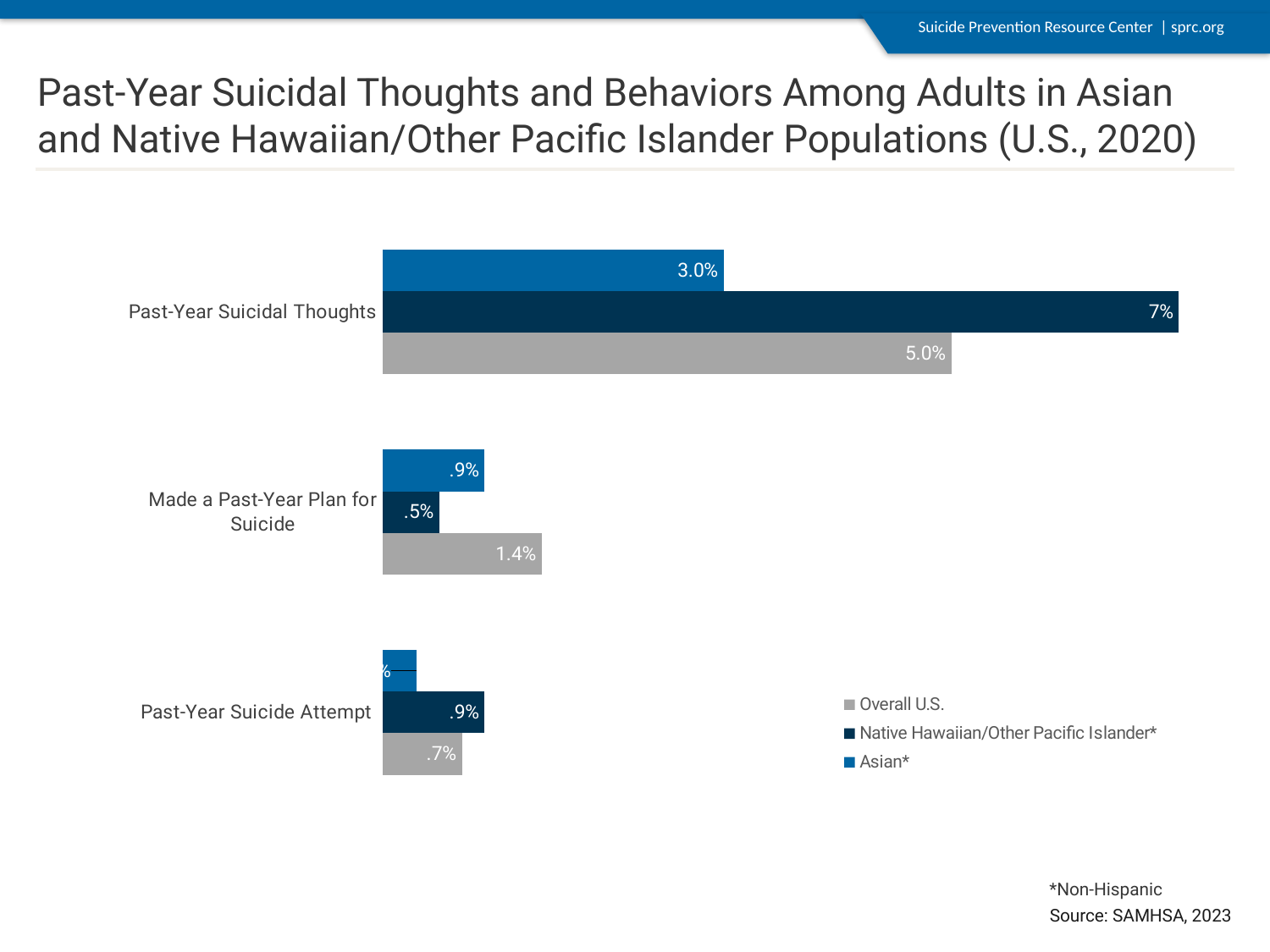

Past-Year Suicidal Thoughts and Behaviors Among Adults in Asian and Native Hawaiian/Other Pacific Islander Populations (U.S., 2020)

### Chart

| Category | Asian* | Native Hawaiian/Other Pacific Islander* | Overall U.S.  |
|---|---|---|---|
| Past-Year Suicidal Thoughts | 0.03 | 0.07 | 0.05 |
| Made a Past-Year Plan for Suicide | 0.009 | 0.005 | 0.014 |
| Past-Year Suicide Attempt  | 0.003 | 0.009 | 0.007 |
*Non-Hispanic
Source: SAMHSA, 2023